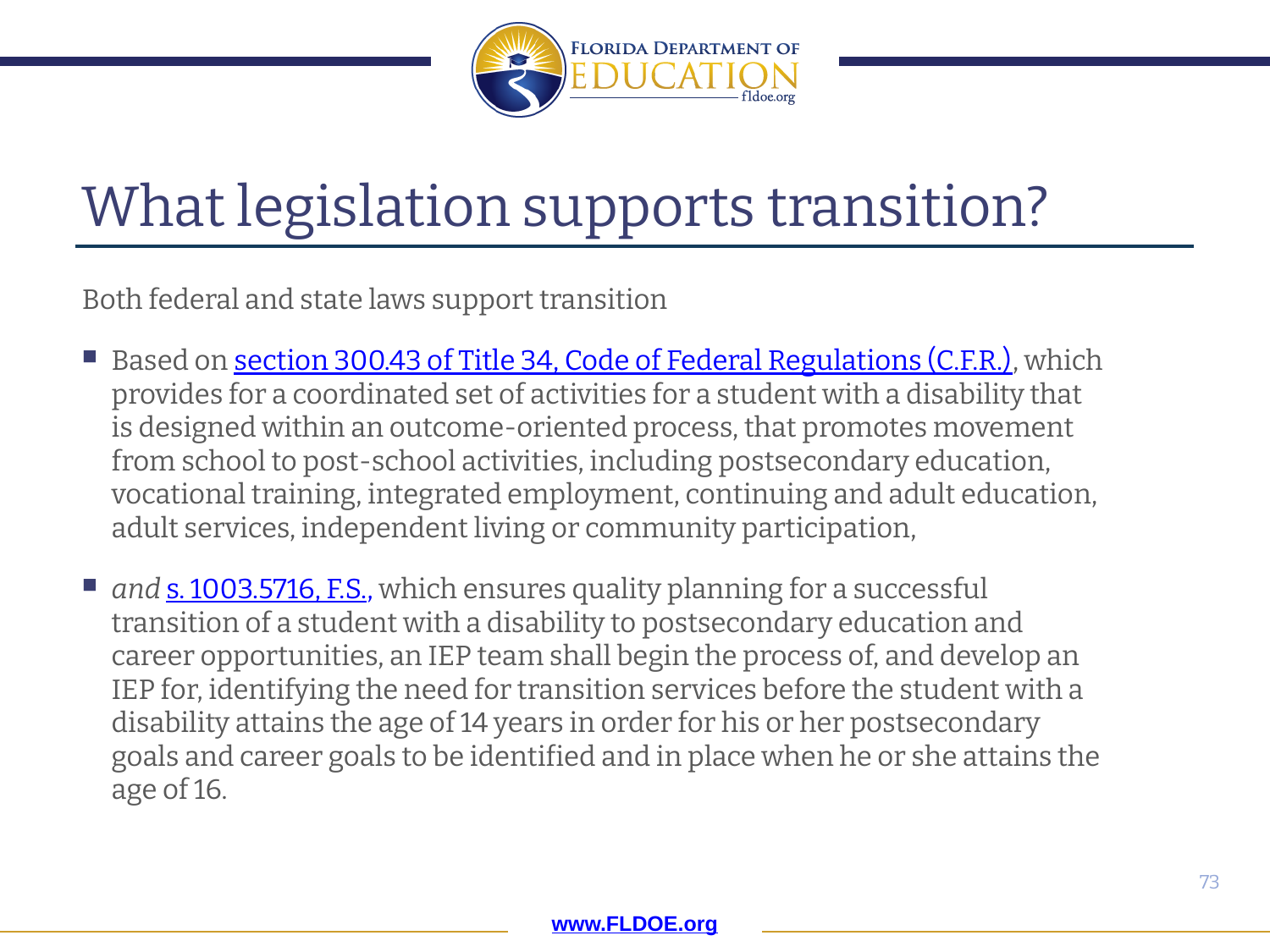

# What legislation supports transition?
Both federal and state laws support transition
Based on section 300.43 of Title 34, Code of Federal Regulations (C.F.R.), which provides for a coordinated set of activities for a student with a disability that is designed within an outcome-oriented process, that promotes movement from school to post-school activities, including postsecondary education, vocational training, integrated employment, continuing and adult education, adult services, independent living or community participation,
and s. 1003.5716, F.S., which ensures quality planning for a successful transition of a student with a disability to postsecondary education and career opportunities, an IEP team shall begin the process of, and develop an IEP for, identifying the need for transition services before the student with a disability attains the age of 14 years in order for his or her postsecondary goals and career goals to be identified and in place when he or she attains the age of 16.